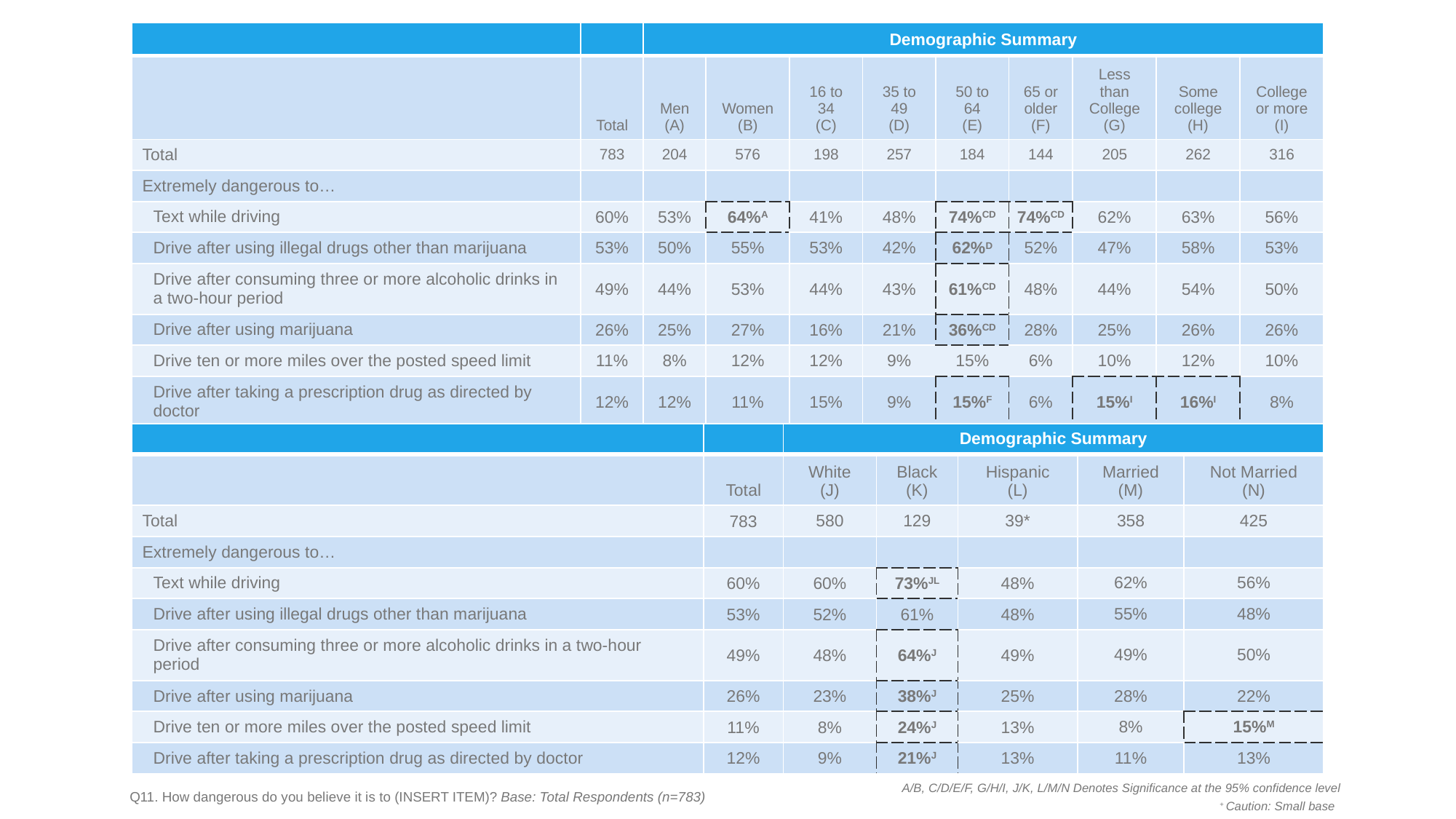

|  |  | Demographic Summary |  |  |  |  |  |  |  |  |
| --- | --- | --- | --- | --- | --- | --- | --- | --- | --- | --- |
|  | Total | Men (A) | Women (B) | 16 to 34 (C) | 35 to 49 (D) | 50 to 64 (E) | 65 or older (F) | Less than College (G) | Some college (H) | College or more (I) |
| Total | 783 | 204 | 576 | 198 | 257 | 184 | 144 | 205 | 262 | 316 |
| Extremely dangerous to… |  |  |  |  |  |  |  |  |  |  |
| Text while driving | 60% | 53% | 64%A | 41% | 48% | 74%CD | 74%CD | 62% | 63% | 56% |
| Drive after using illegal drugs other than marijuana | 53% | 50% | 55% | 53% | 42% | 62%D | 52% | 47% | 58% | 53% |
| Drive after consuming three or more alcoholic drinks in a two-hour period | 49% | 44% | 53% | 44% | 43% | 61%CD | 48% | 44% | 54% | 50% |
| Drive after using marijuana | 26% | 25% | 27% | 16% | 21% | 36%CD | 28% | 25% | 26% | 26% |
| Drive ten or more miles over the posted speed limit | 11% | 8% | 12% | 12% | 9% | 15% | 6% | 10% | 12% | 10% |
| Drive after taking a prescription drug as directed by doctor | 12% | 12% | 11% | 15% | 9% | 15%F | 6% | 15%I | 16%I | 8% |
|  |  | Demographic Summary |  |  |  |  |
| --- | --- | --- | --- | --- | --- | --- |
|  | Total | White (J) | Black (K) | Hispanic (L) | Married (M) | Not Married (N) |
| Total | 783 | 580 | 129 | 39\* | 358 | 425 |
| Extremely dangerous to… |  |  |  |  |  |  |
| Text while driving | 60% | 60% | 73%JL | 48% | 62% | 56% |
| Drive after using illegal drugs other than marijuana | 53% | 52% | 61% | 48% | 55% | 48% |
| Drive after consuming three or more alcoholic drinks in a two-hour period | 49% | 48% | 64%J | 49% | 49% | 50% |
| Drive after using marijuana | 26% | 23% | 38%J | 25% | 28% | 22% |
| Drive ten or more miles over the posted speed limit | 11% | 8% | 24%J | 13% | 8% | 15%M |
| Drive after taking a prescription drug as directed by doctor | 12% | 9% | 21%J | 13% | 11% | 13% |
A/B, C/D/E/F, G/H/I, J/K, L/M/N Denotes Significance at the 95% confidence level
Q11. How dangerous do you believe it is to (INSERT ITEM)? Base: Total Respondents (n=783)
+ Caution: Small base